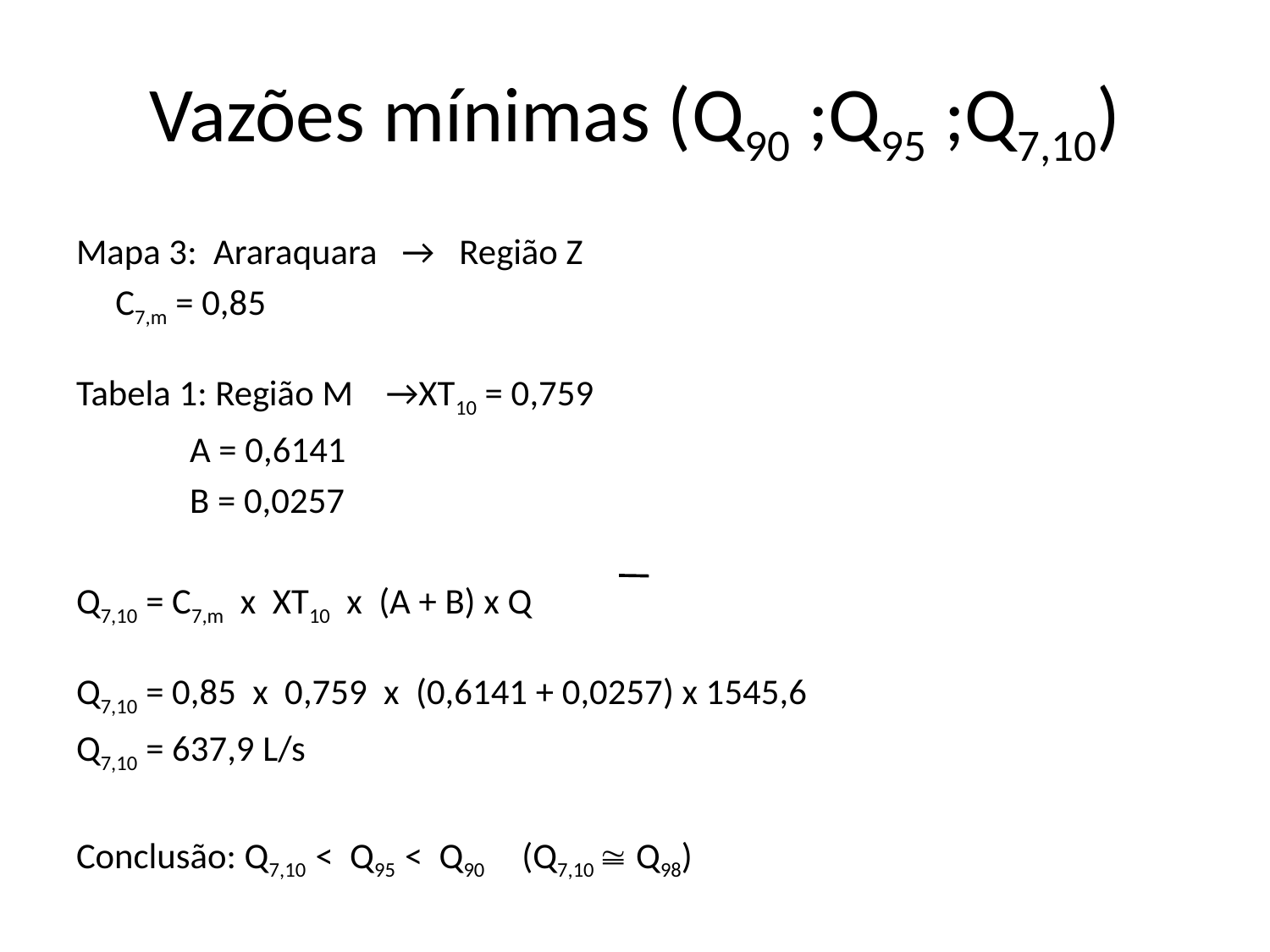

# Vazões mínimas (Q90 ;Q95 ;Q7,10)
Mapa 3:  Araraquara   →   Região Z
		C7,m = 0,85
Tabela 1: Região M    →XT10 = 0,759
				         A = 0,6141
				         B = 0,0257

Q7,10 = C7,m  x  XT10  x  (A + B) x Q
Q7,10 = 0,85  x  0,759  x  (0,6141 + 0,0257) x 1545,6
Q7,10 = 637,9 L/s

Conclusão: Q7,10  <  Q95  <  Q90		(Q7,10 ≅ Q98)